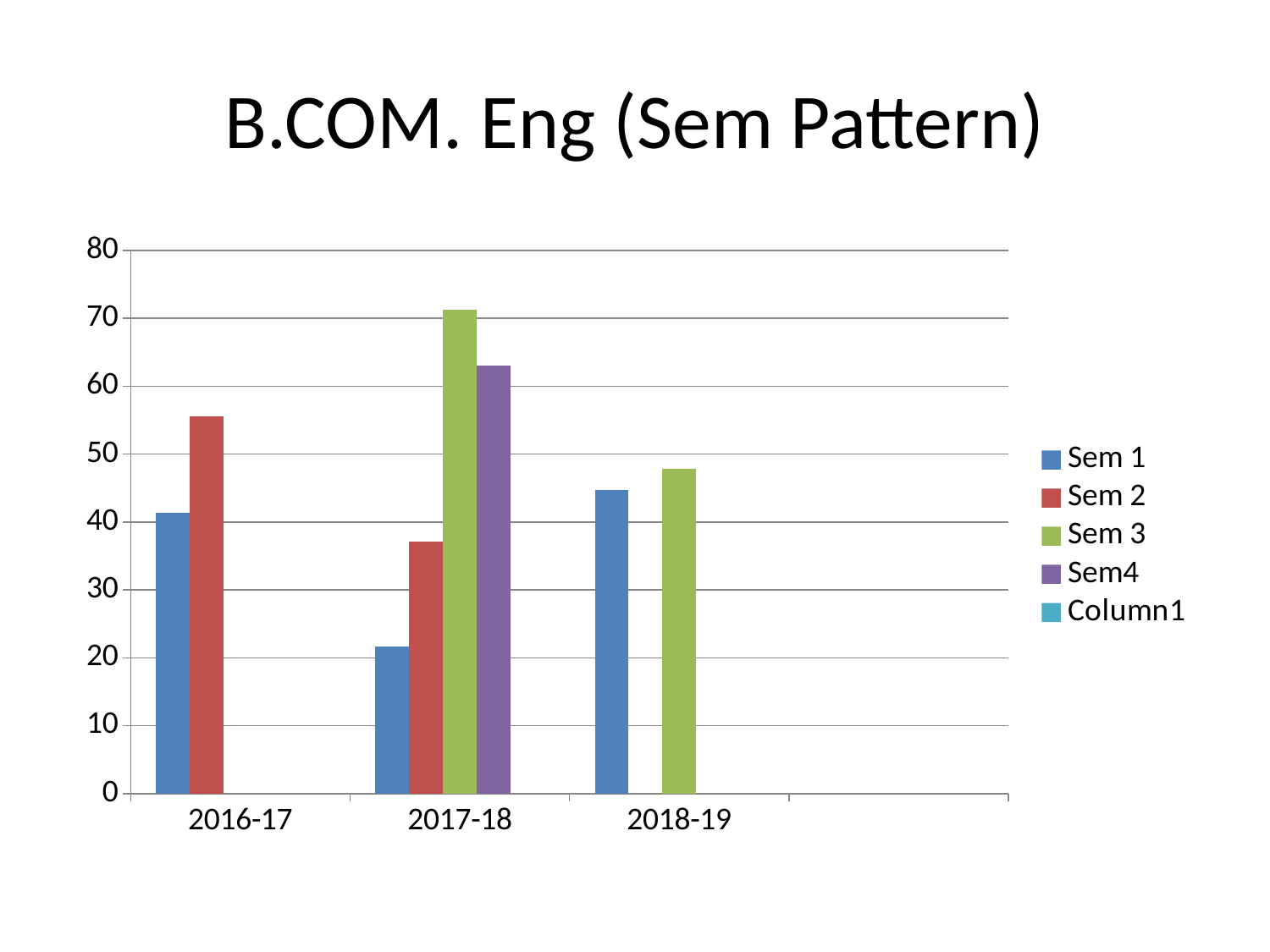

# B.COM. Eng (Sem Pattern)

### Chart

| Category | Sem 1 | Sem 2 | Sem 3 | Sem4 | Column1 |
|---|---|---|---|---|---|
| 2016-17 | 41.31 | 55.55 | None | None | None |
| 2017-18 | 21.7 | 37.16 | 71.28 | 63.0 | None |
| 2018-19 | 44.69 | None | 47.82 | None | None |